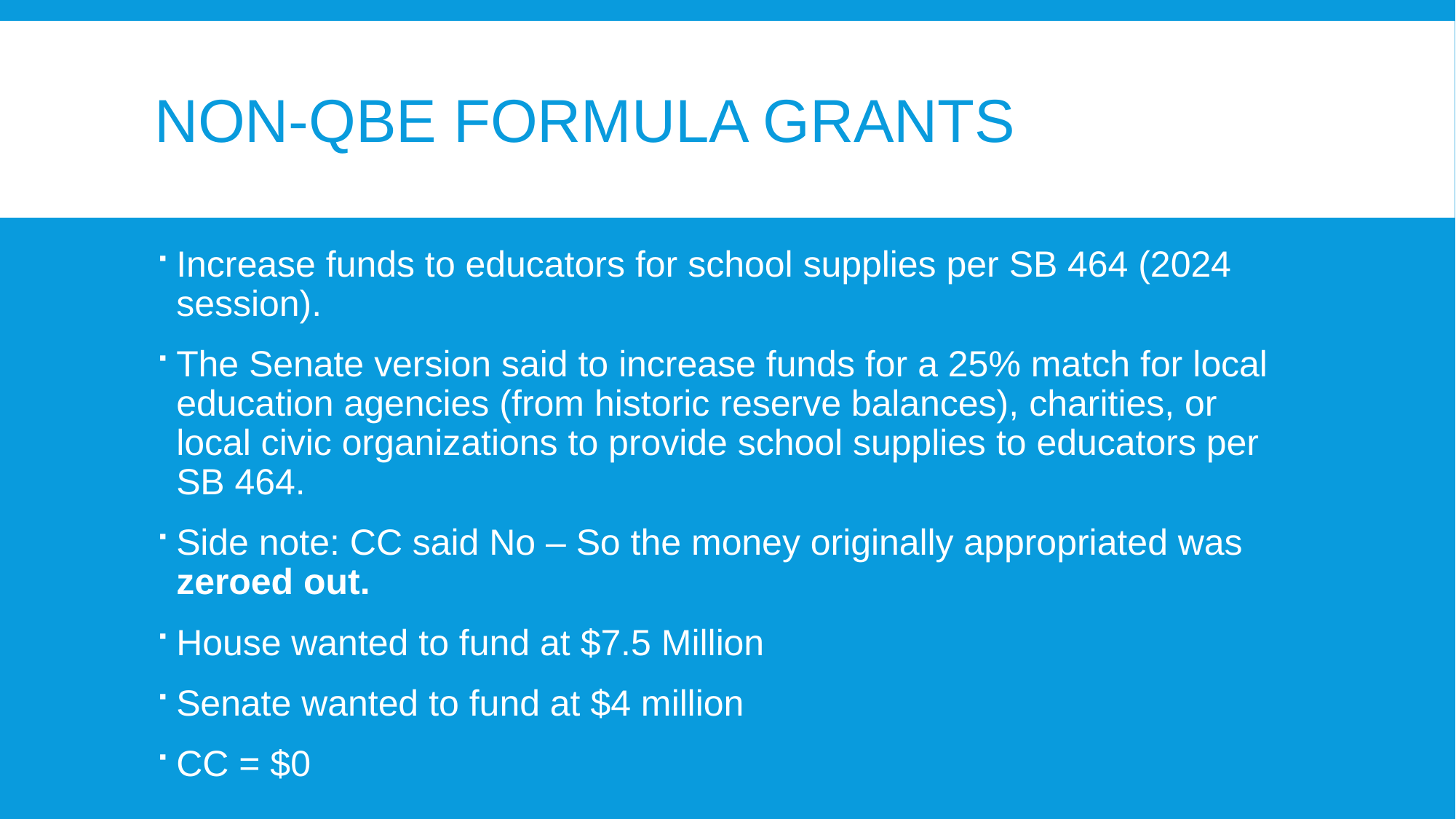

# Non-QBE Formula Grants
Increase funds to educators for school supplies per SB 464 (2024 session).
The Senate version said to increase funds for a 25% match for local education agencies (from historic reserve balances), charities, or local civic organizations to provide school supplies to educators per SB 464.
Side note: CC said No – So the money originally appropriated was zeroed out.
House wanted to fund at $7.5 Million
Senate wanted to fund at $4 million
CC = $0